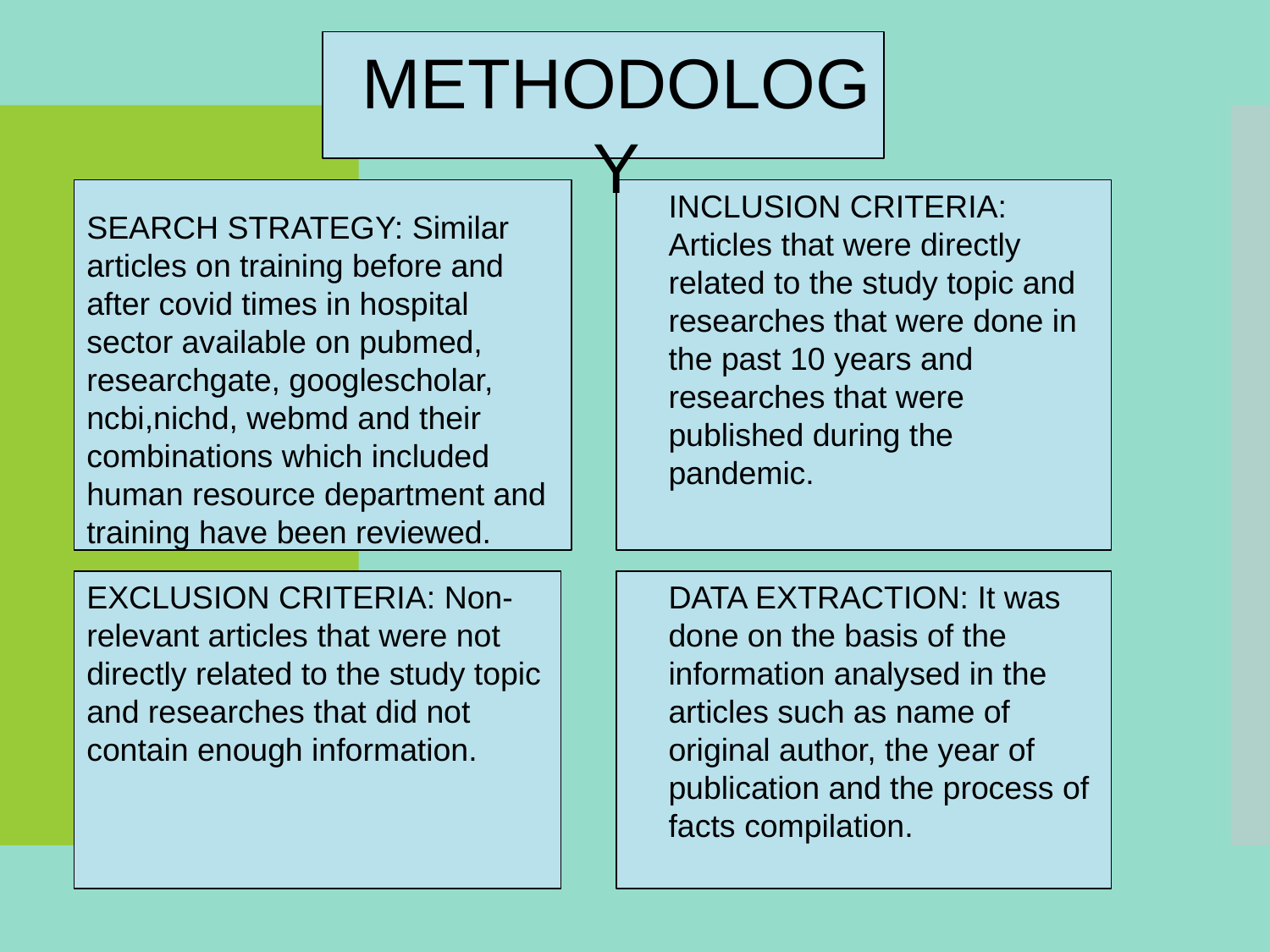

METHODOLOGY

INCLUSION CRITERIA: Articles that were directly related to the study topic and researches that were done in the past 10 years and researches that were published during the pandemic.
SEARCH STRATEGY: Similar articles on training before and after covid times in hospital sector available on pubmed, researchgate, googlescholar, ncbi,nichd, webmd and their combinations which included human resource department and training have been reviewed.

EXCLUSION CRITERIA: Non-relevant articles that were not directly related to the study topic and researches that did not contain enough information.

DATA EXTRACTION: It was done on the basis of the information analysed in the articles such as name of original author, the year of publication and the process of facts compilation.